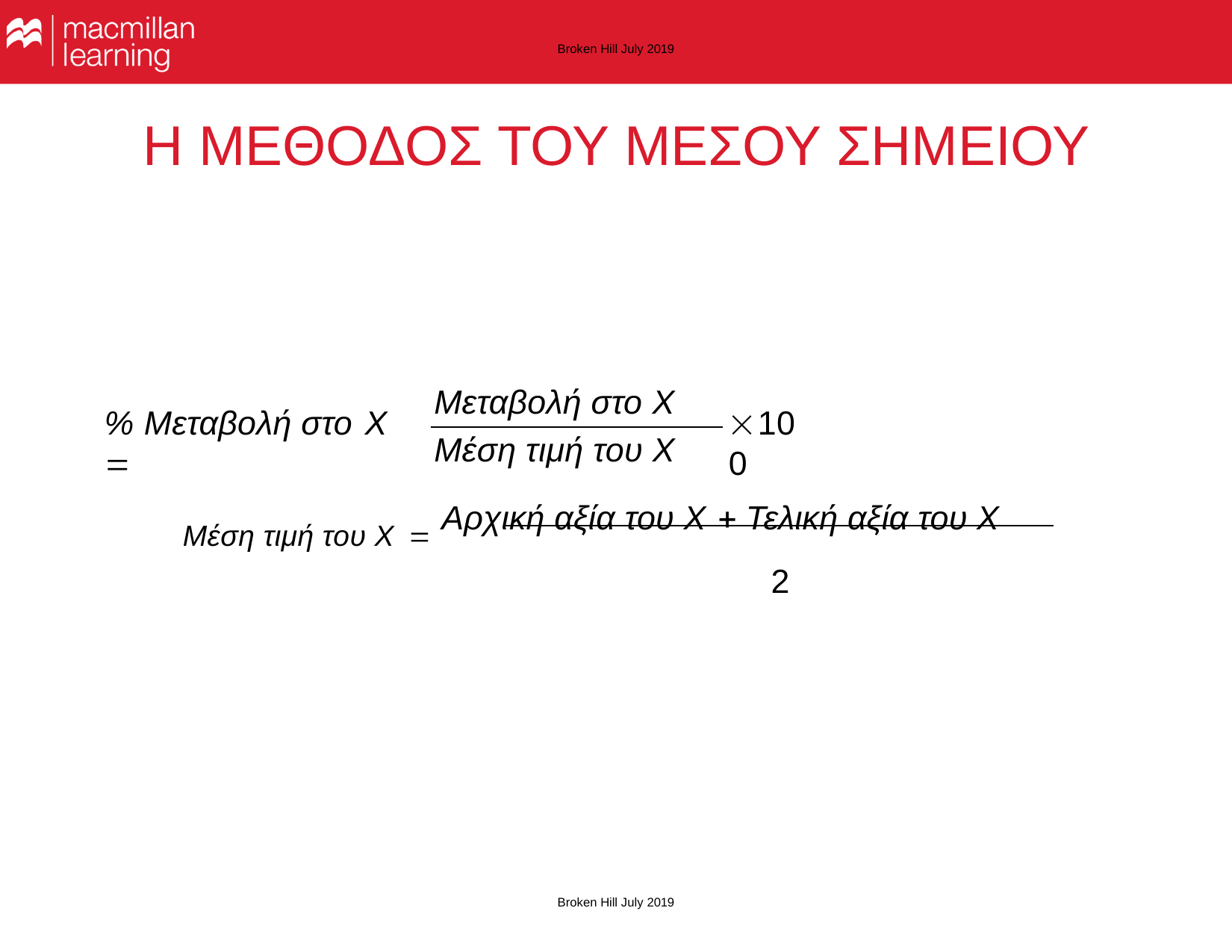

Broken Hill July 2019
# Η ΜΕΘΟΔΟΣ ΤΟΥ ΜΕΣΟΥ ΣΗΜΕΙΟΥ
Μεταβολή στο X
% Μεταβολή στο  X =
×100
Μέση τιμή του Χ

Μέση τιμή του Χ = Αρχική αξία του Χ + Τελική αξία του Χ
2

Broken Hill July 2019